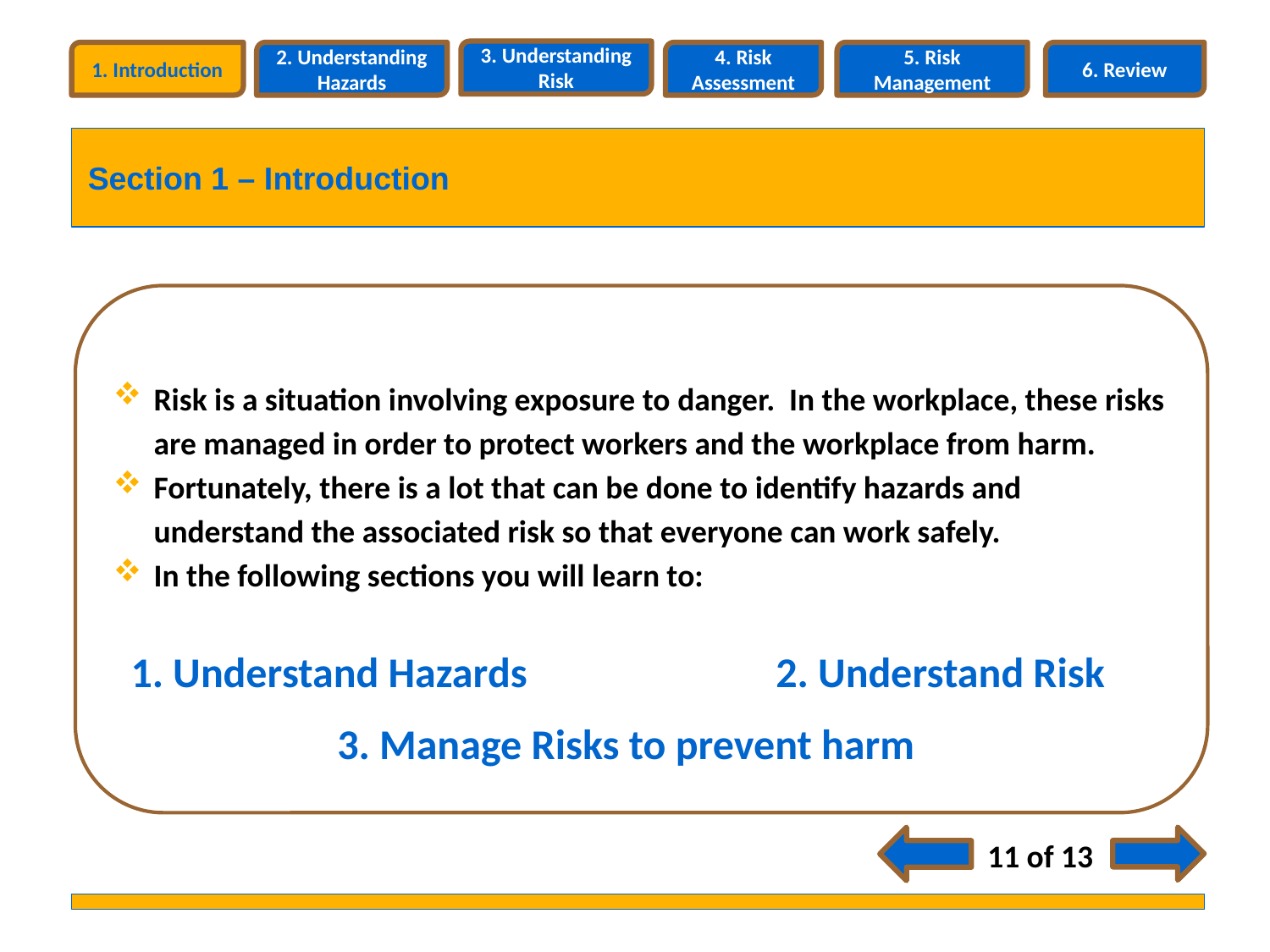

3. Understanding Risk
1. Introduction
2. Understanding Hazards
4. Risk Assessment
5. Risk Management
6. Review

Section 1 – Introduction
Risk is a situation involving exposure to danger.  In the workplace, these risks are managed in order to protect workers and the workplace from harm.
Fortunately, there is a lot that can be done to identify hazards and understand the associated risk so that everyone can work safely.
In the following sections you will learn to:

2. Understand Risk
1. Understand Hazards
3. Manage Risks to prevent harm

11 of 13